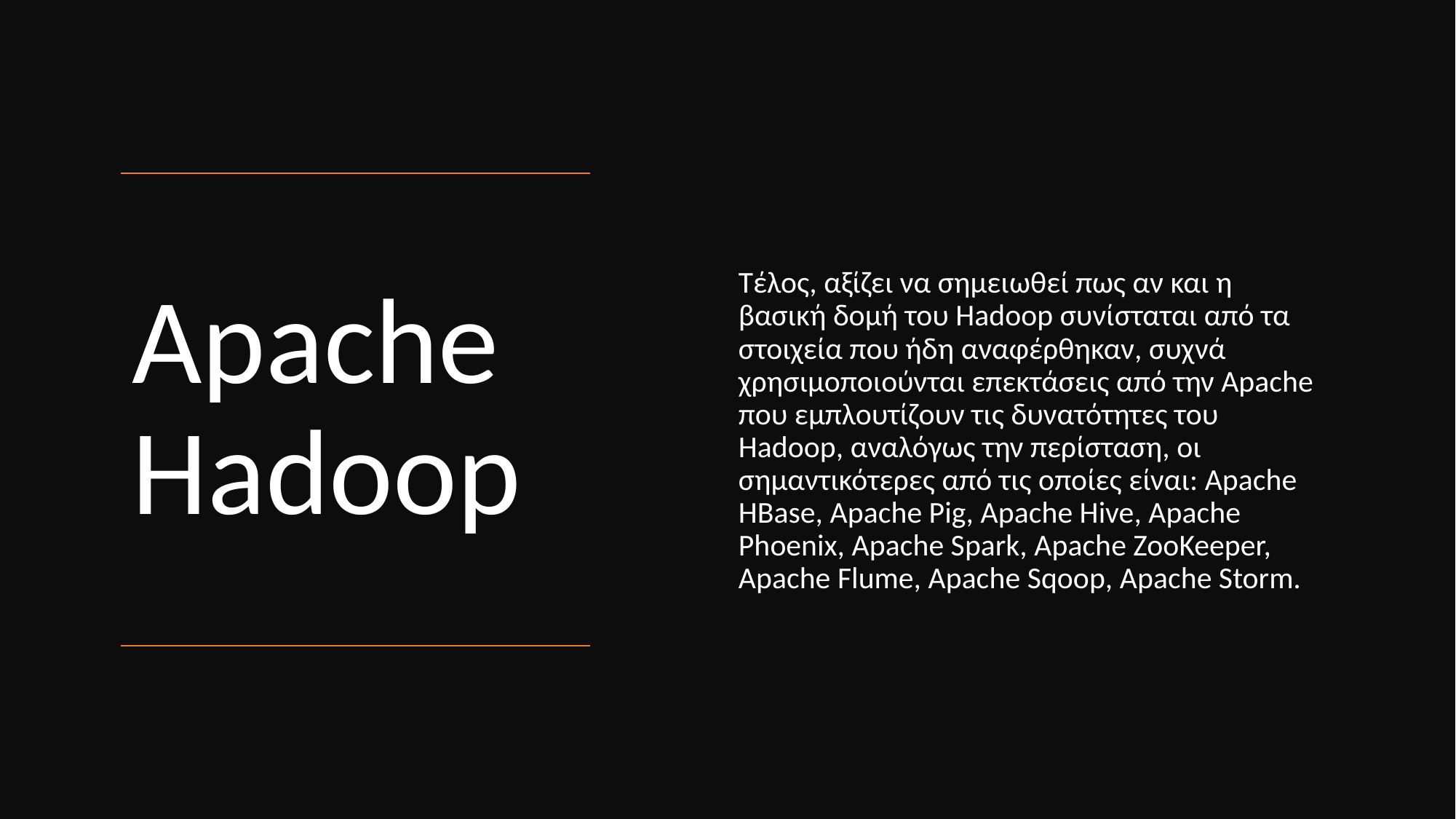

Τέλος, αξίζει να σημειωθεί πως αν και η βασική δομή του Hadoop συνίσταται από τα στοιχεία που ήδη αναφέρθηκαν, συχνά χρησιμοποιούνται επεκτάσεις από την Apache που εμπλουτίζουν τις δυνατότητες του Hadoop, αναλόγως την περίσταση, οι σημαντικότερες από τις οποίες είναι: Apache HBase, Apache Pig, Apache Hive, Apache Phoenix, Apache Spark, Apache ZooKeeper, Apache Flume, Apache Sqoop, Apache Storm.
# Apache Hadoop